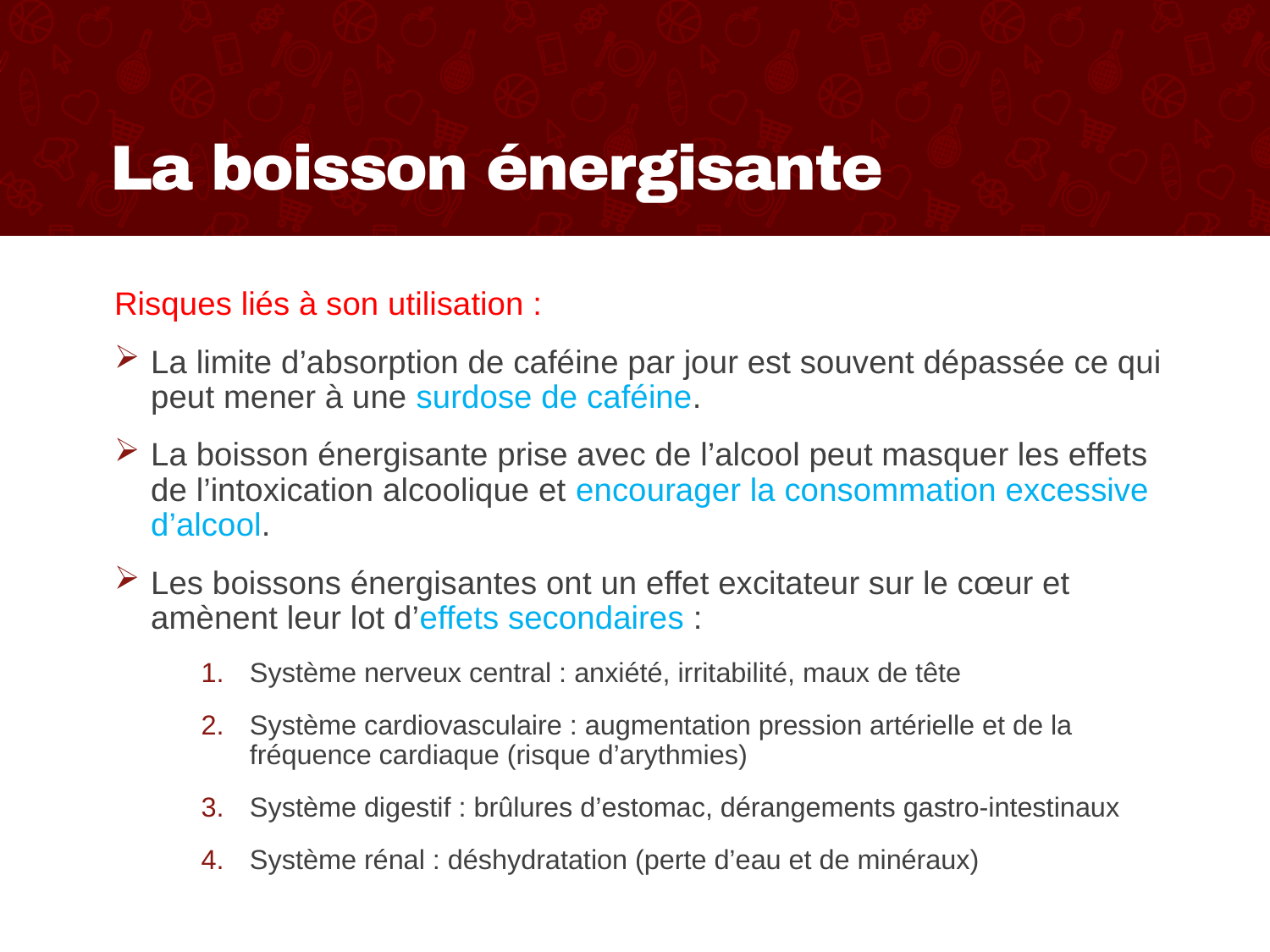

# La boisson énergisante

Risques liés à son utilisation :
La limite d’absorption de caféine par jour est souvent dépassée ce qui peut mener à une surdose de caféine.
La boisson énergisante prise avec de l’alcool peut masquer les effets de l’intoxication alcoolique et encourager la consommation excessive d’alcool.
Les boissons énergisantes ont un effet excitateur sur le cœur et amènent leur lot d’effets secondaires :
Système nerveux central : anxiété, irritabilité, maux de tête
Système cardiovasculaire : augmentation pression artérielle et de la fréquence cardiaque (risque d’arythmies)
Système digestif : brûlures d’estomac, dérangements gastro-intestinaux
Système rénal : déshydratation (perte d’eau et de minéraux)